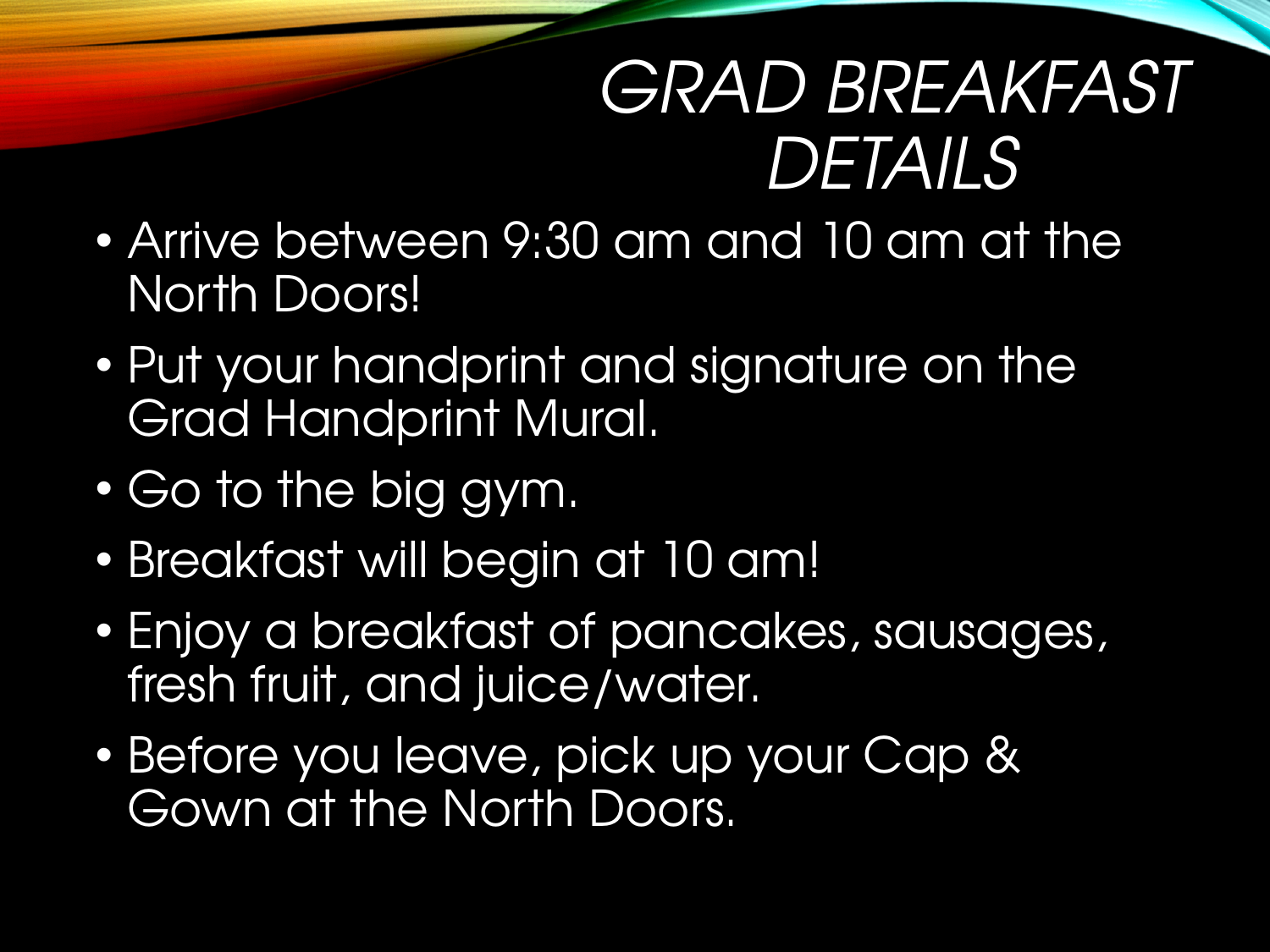

# GRAD BREAKFAST DETAILS
Arrive between 9:30 am and 10 am at the North Doors!
Put your handprint and signature on the Grad Handprint Mural.
Go to the big gym.
Breakfast will begin at 10 am!
Enjoy a breakfast of pancakes, sausages, fresh fruit, and juice/water.
Before you leave, pick up your Cap & Gown at the North Doors.